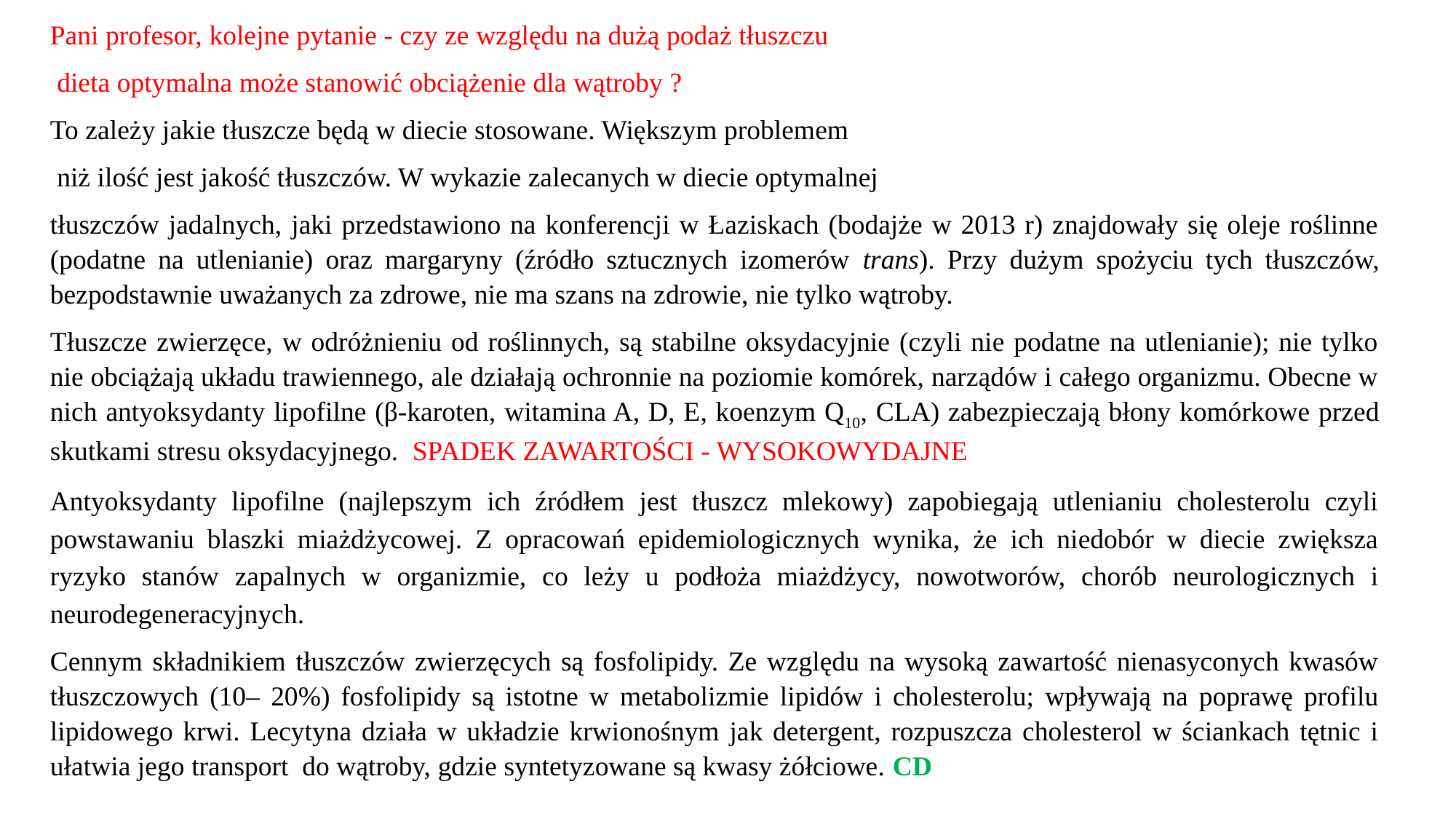

Pani profesor, kolejne pytanie - czy ze względu na dużą podaż tłuszczu
 dieta optymalna może stanowić obciążenie dla wątroby ?
To zależy jakie tłuszcze będą w diecie stosowane. Większym problemem
 niż ilość jest jakość tłuszczów. W wykazie zalecanych w diecie optymalnej
tłuszczów jadalnych, jaki przedstawiono na konferencji w Łaziskach (bodajże w 2013 r) znajdowały się oleje roślinne (podatne na utlenianie) oraz margaryny (źródło sztucznych izomerów trans). Przy dużym spożyciu tych tłuszczów, bezpodstawnie uważanych za zdrowe, nie ma szans na zdrowie, nie tylko wątroby.
Tłuszcze zwierzęce, w odróżnieniu od roślinnych, są stabilne oksydacyjnie (czyli nie podatne na utlenianie); nie tylko nie obciążają układu trawiennego, ale działają ochronnie na poziomie komórek, narządów i całego organizmu. Obecne w nich antyoksydanty lipofilne (β-karoten, witamina A, D, E, koenzym Q10, CLA) zabezpieczają błony komórkowe przed skutkami stresu oksydacyjnego.  SPADEK ZAWARTOŚCI - WYSOKOWYDAJNE
Antyoksydanty lipofilne (najlepszym ich źródłem jest tłuszcz mlekowy) zapobiegają utlenianiu cholesterolu czyli powstawaniu blaszki miażdżycowej. Z opracowań epidemiologicznych wynika, że ich niedobór w diecie zwiększa ryzyko stanów zapalnych w organizmie, co leży u podłoża miażdżycy, nowotworów, chorób neurologicznych i neurodegeneracyjnych.
Cennym składnikiem tłuszczów zwierzęcych są fosfolipidy. Ze względu na wysoką zawartość nienasyconych kwasów tłuszczowych (10– 20%) fosfolipidy są istotne w metabolizmie lipidów i cholesterolu; wpływają na poprawę profilu lipidowego krwi. Lecytyna działa w układzie krwionośnym jak detergent, rozpuszcza cholesterol w ściankach tętnic i ułatwia jego transport  do wątroby, gdzie syntetyzowane są kwasy żółciowe. CD